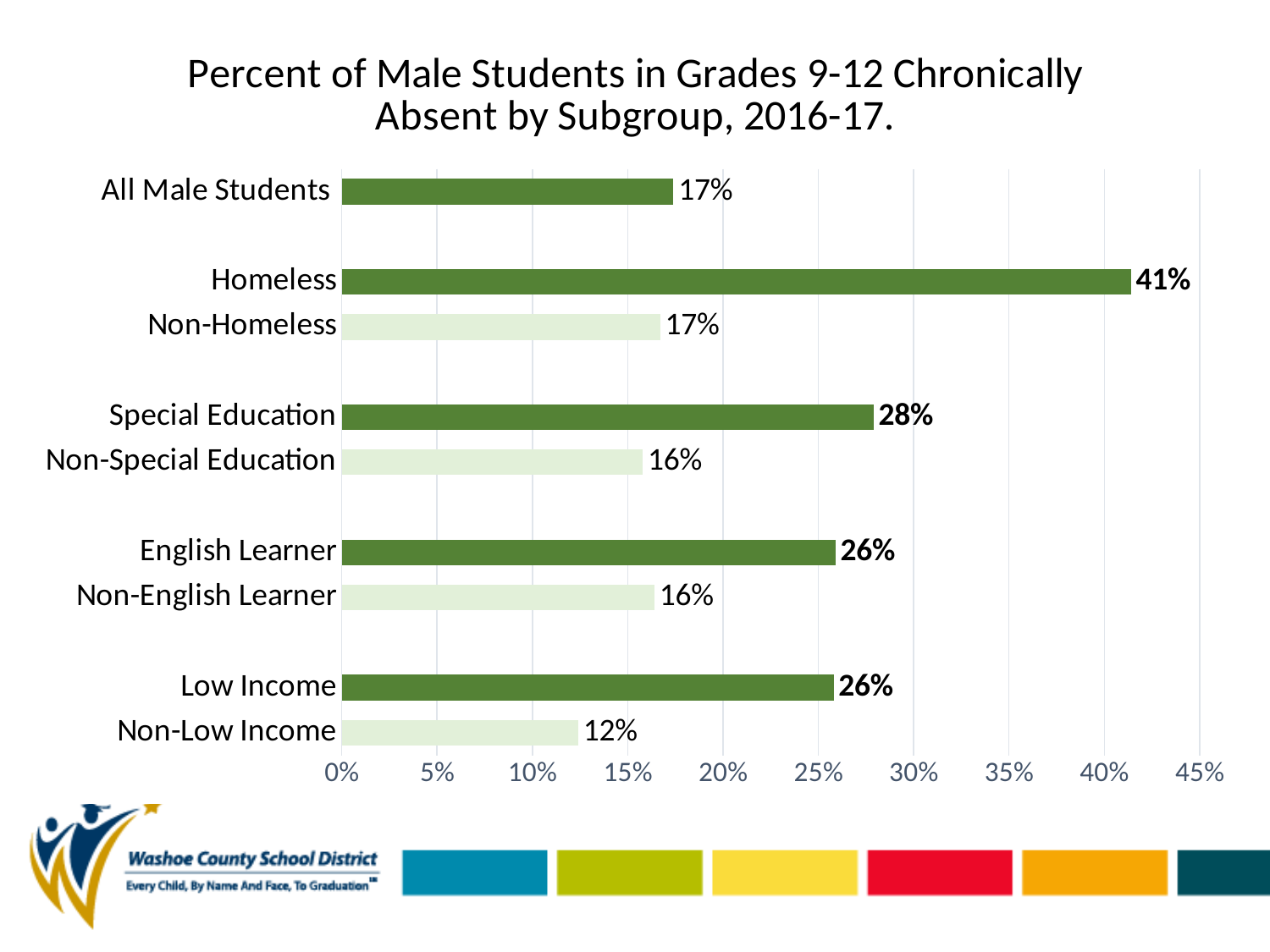

### Chart: Percent of Male Students in Grades 9-12 Chronically Absent by Subgroup, 2016-17.

| Category | < 90% ADA |
|---|---|
| Non-Low Income | 0.124 |
| Low Income | 0.258 |
|  | None |
| Non-English Learner | 0.164 |
| English Learner | 0.259 |
|  | None |
| Non-Special Education | 0.158 |
| Special Education | 0.279 |
|  | None |
| Non-Homeless | 0.167 |
| Homeless | 0.414 |
|  | None |
| All Male Students  | 0.174 |